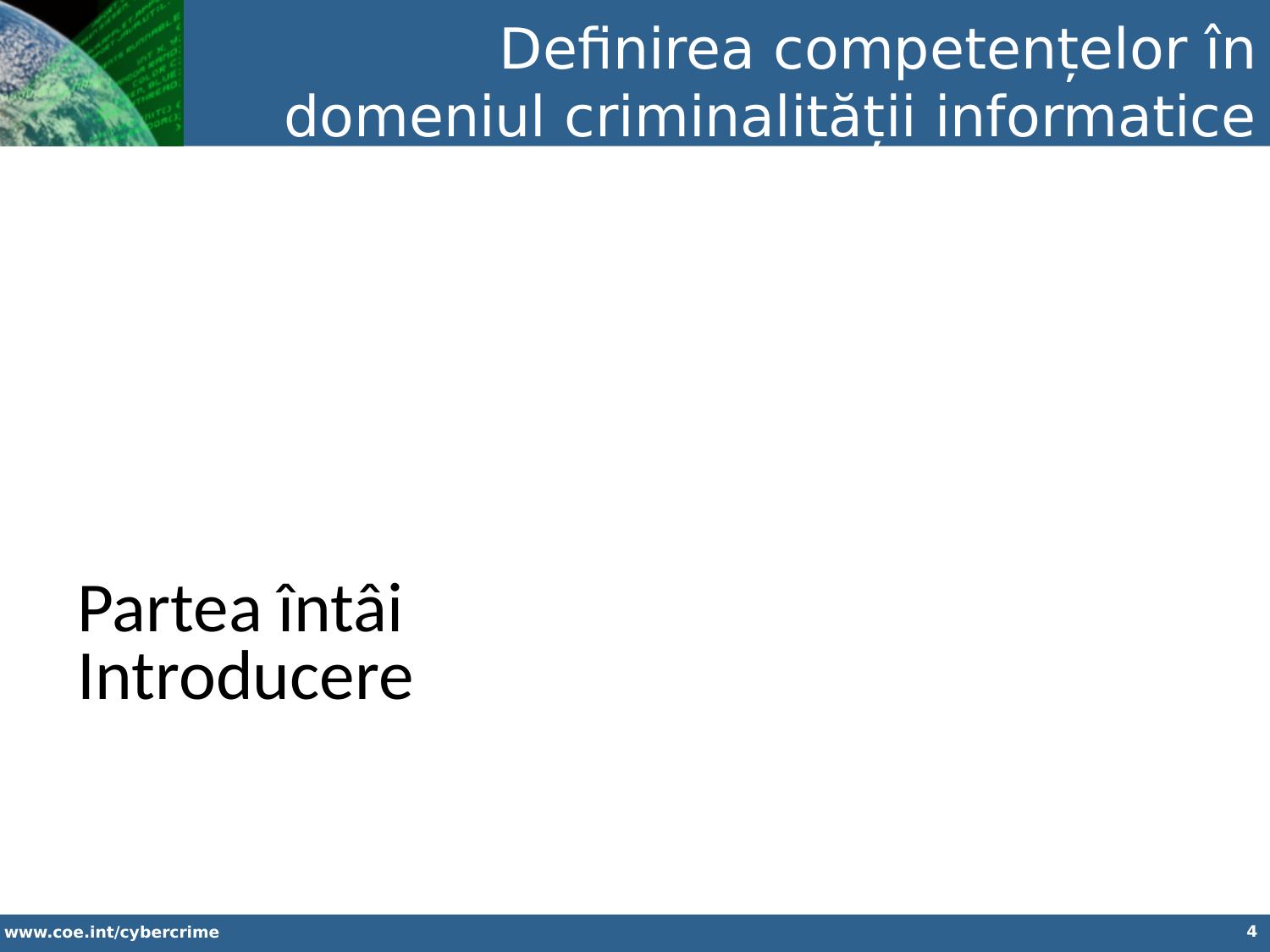

Definirea competențelor în domeniul criminalității informatice
Partea întâi
Introducere
4